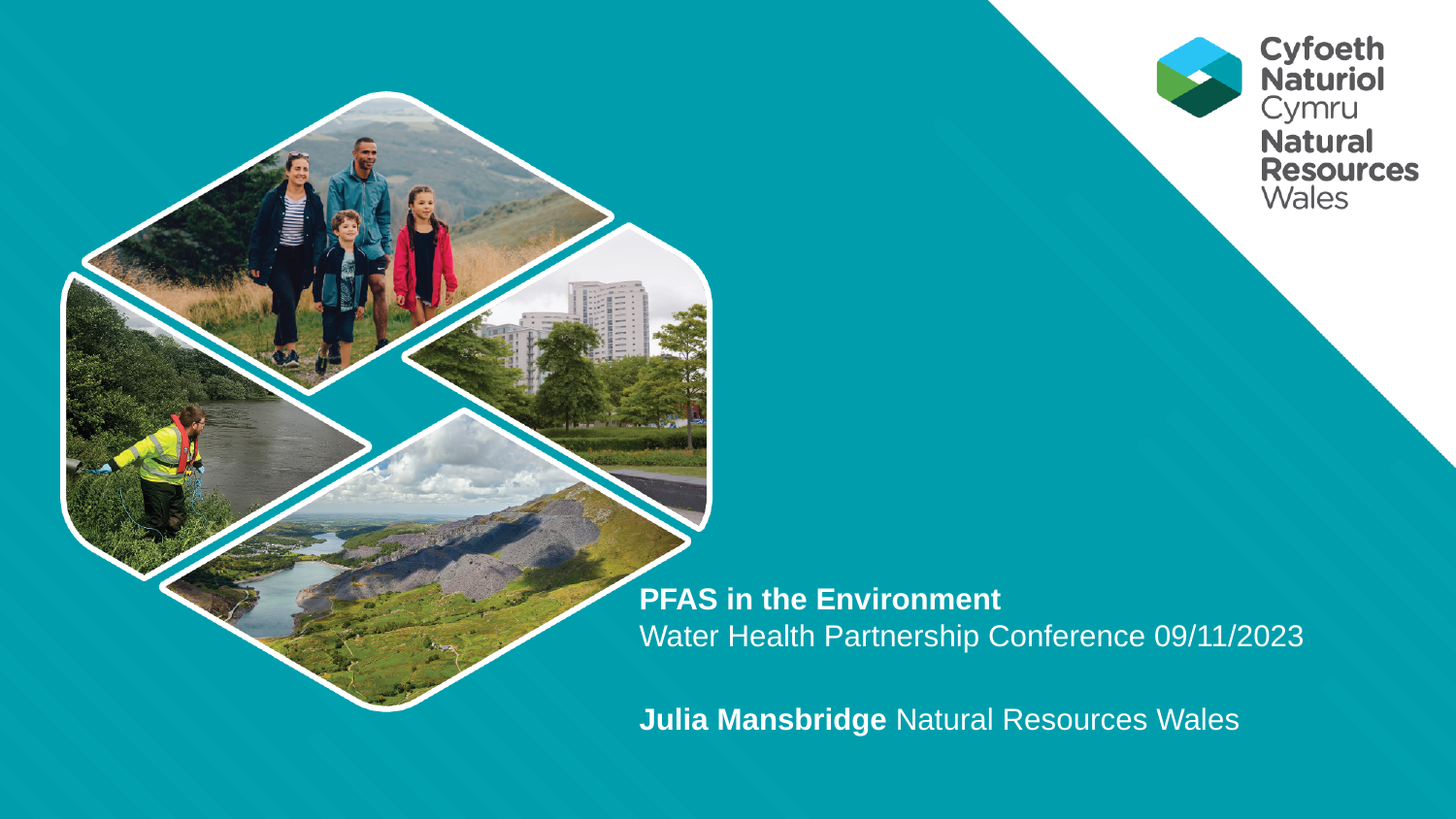

# PFAS in the Environment Water Health Partnership Conference 09/11/2023
Julia Mansbridge Natural Resources Wales